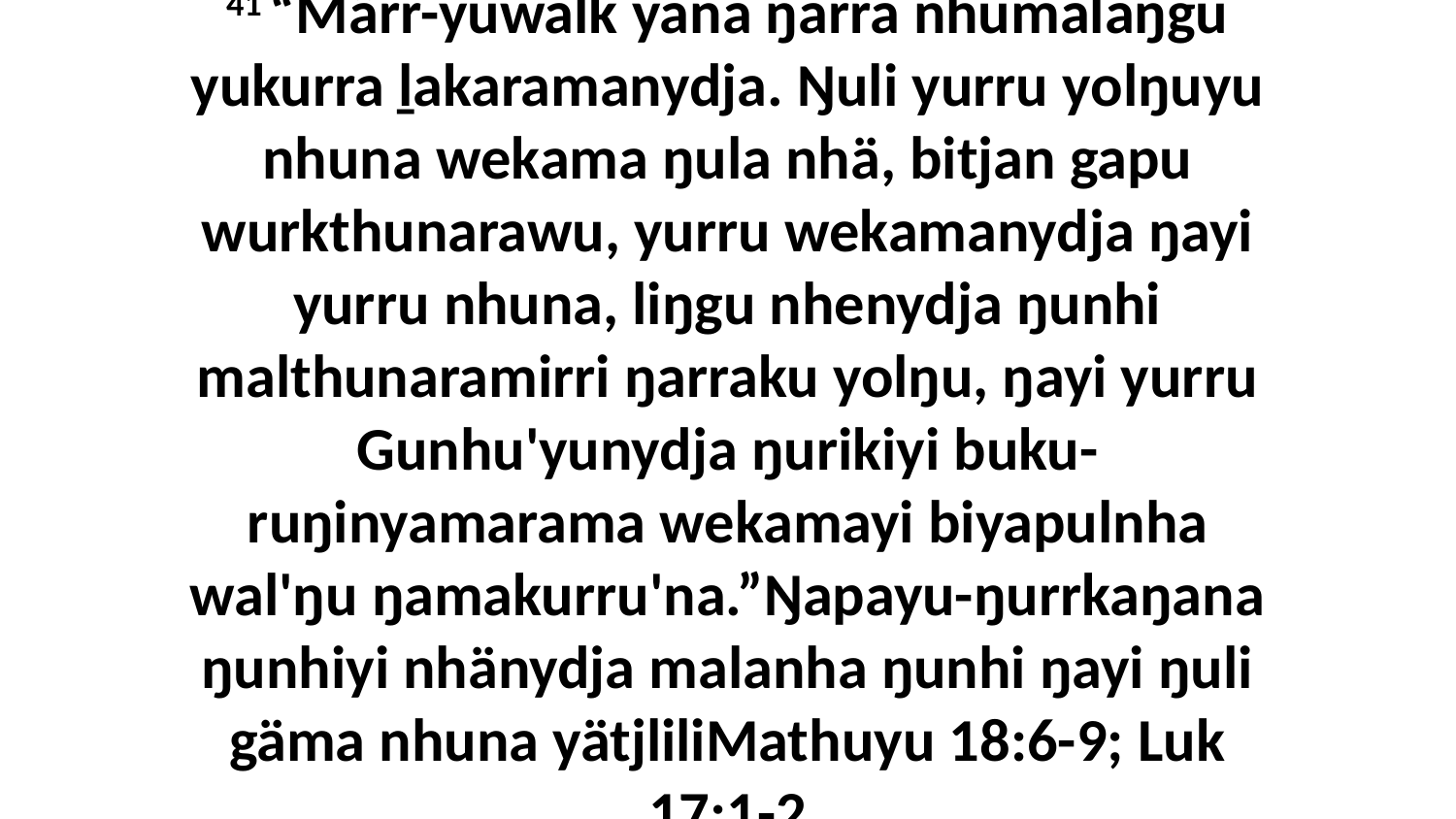

41 “Märr-yuwalk yana ŋarra nhumalaŋgu yukurra ḻakaramanydja. Ŋuli yurru yolŋuyu nhuna wekama ŋula nhä, bitjan gapu wurkthunarawu, yurru wekamanydja ŋayi yurru nhuna, liŋgu nhenydja ŋunhi malthunaramirri ŋarraku yolŋu, ŋayi yurru Gunhu'yunydja ŋurikiyi buku-ruŋinyamarama wekamayi biyapulnha wal'ŋu ŋamakurru'na.”Ŋapayu-ŋurrkaŋana ŋunhiyi nhänydja malanha ŋunhi ŋayi ŋuli gäma nhuna yätjliliMathuyu 18:6-9; Luk 17:1-2